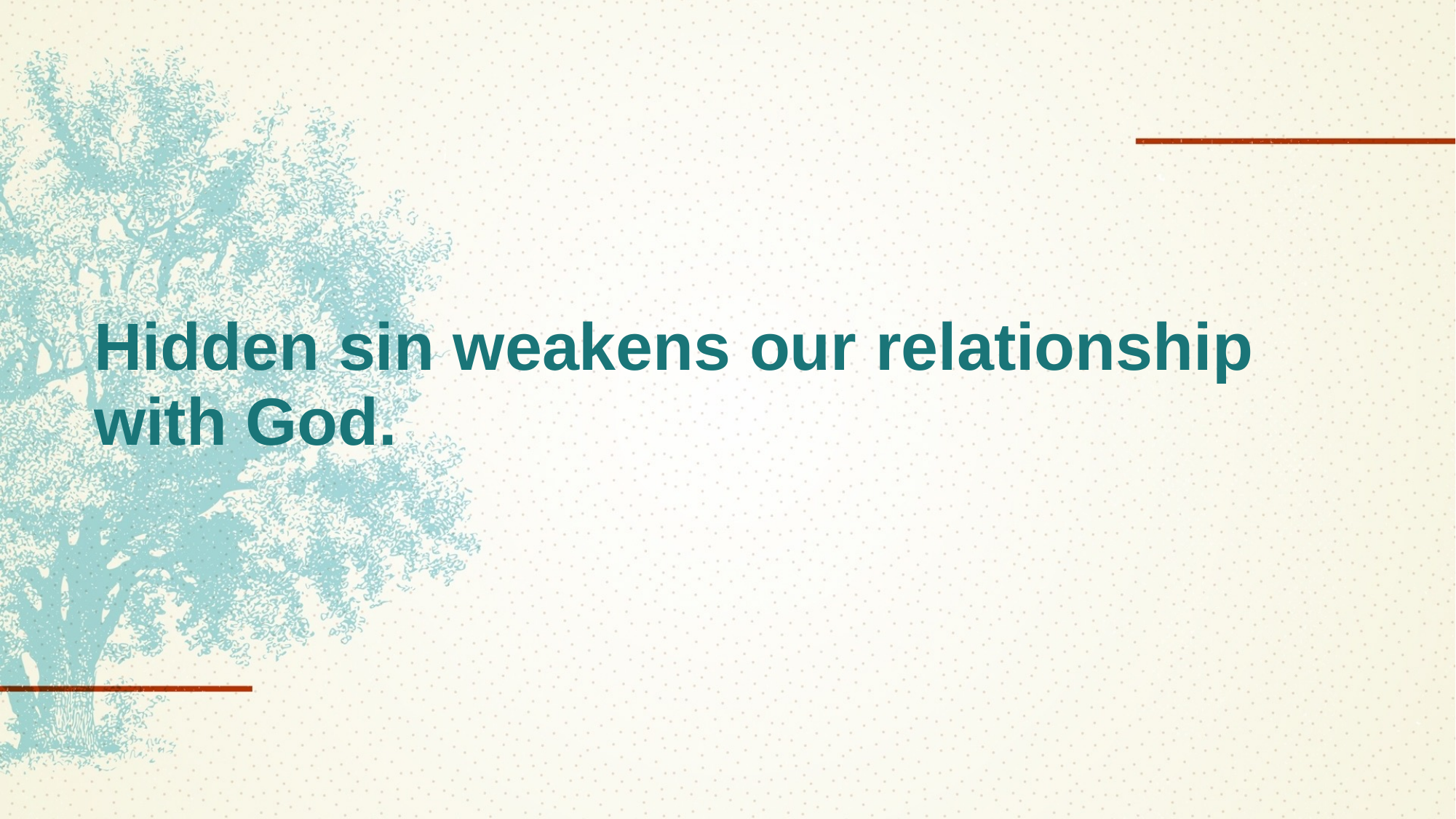

# Hidden sin weakens our relationship with God.